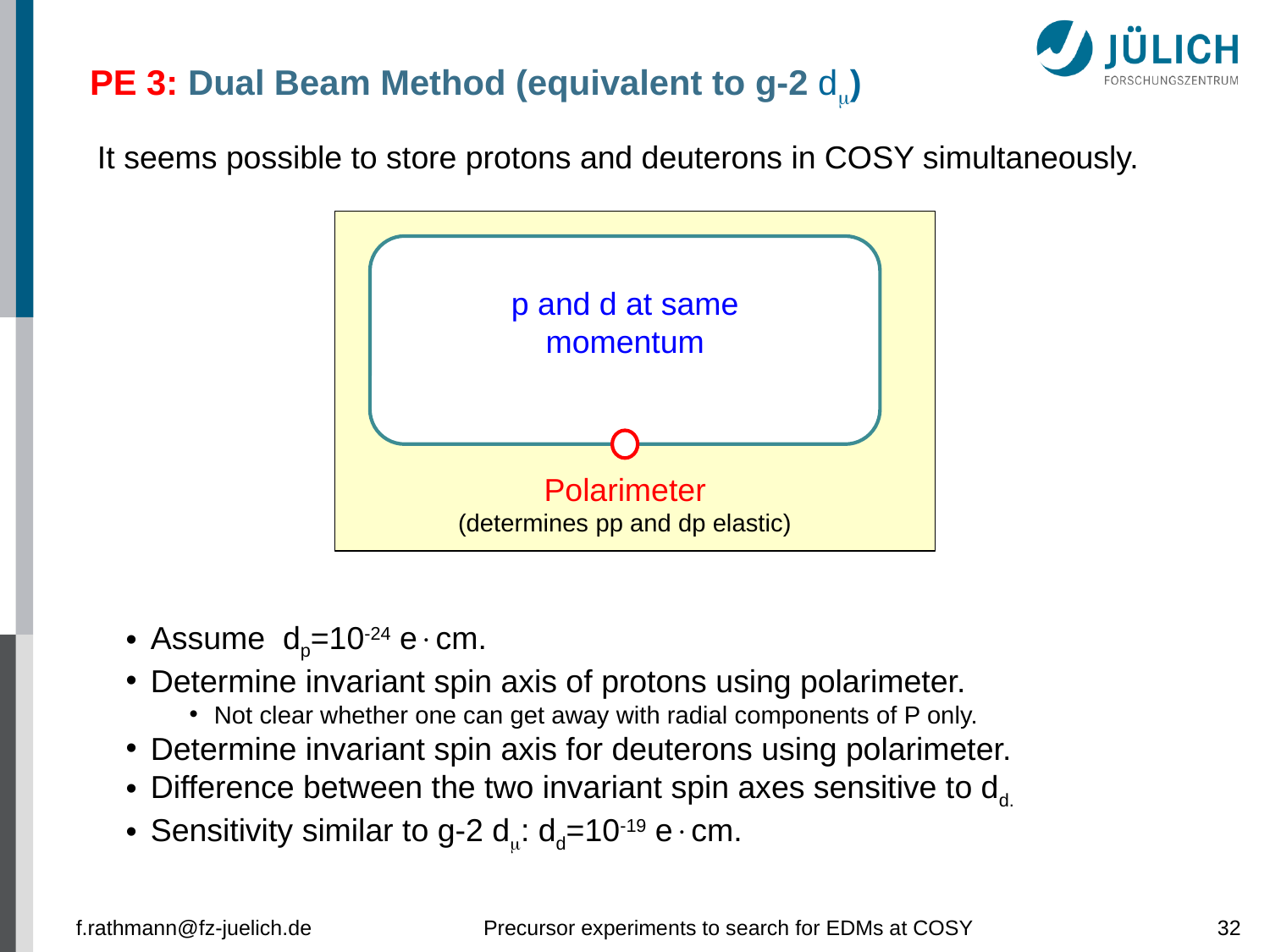

PE 3: Dual Beam Method (equivalent to g-2 dμ)
It seems possible to store protons and deuterons in COSY simultaneously.

p and d at same momentum

Polarimeter
(determines pp and dp elastic)
Assume  dp=10-24 e⋅cm.
Determine invariant spin axis of protons using polarimeter.
Not clear whether one can get away with radial components of P only.
Determine invariant spin axis for deuterons using polarimeter.
Difference between the two invariant spin axes sensitive to dd.
Sensitivity similar to g-2 dμ: dd=10-19 e⋅cm.
f.rathmann@fz-juelich.de
Precursor experiments to search for EDMs at COSY
32